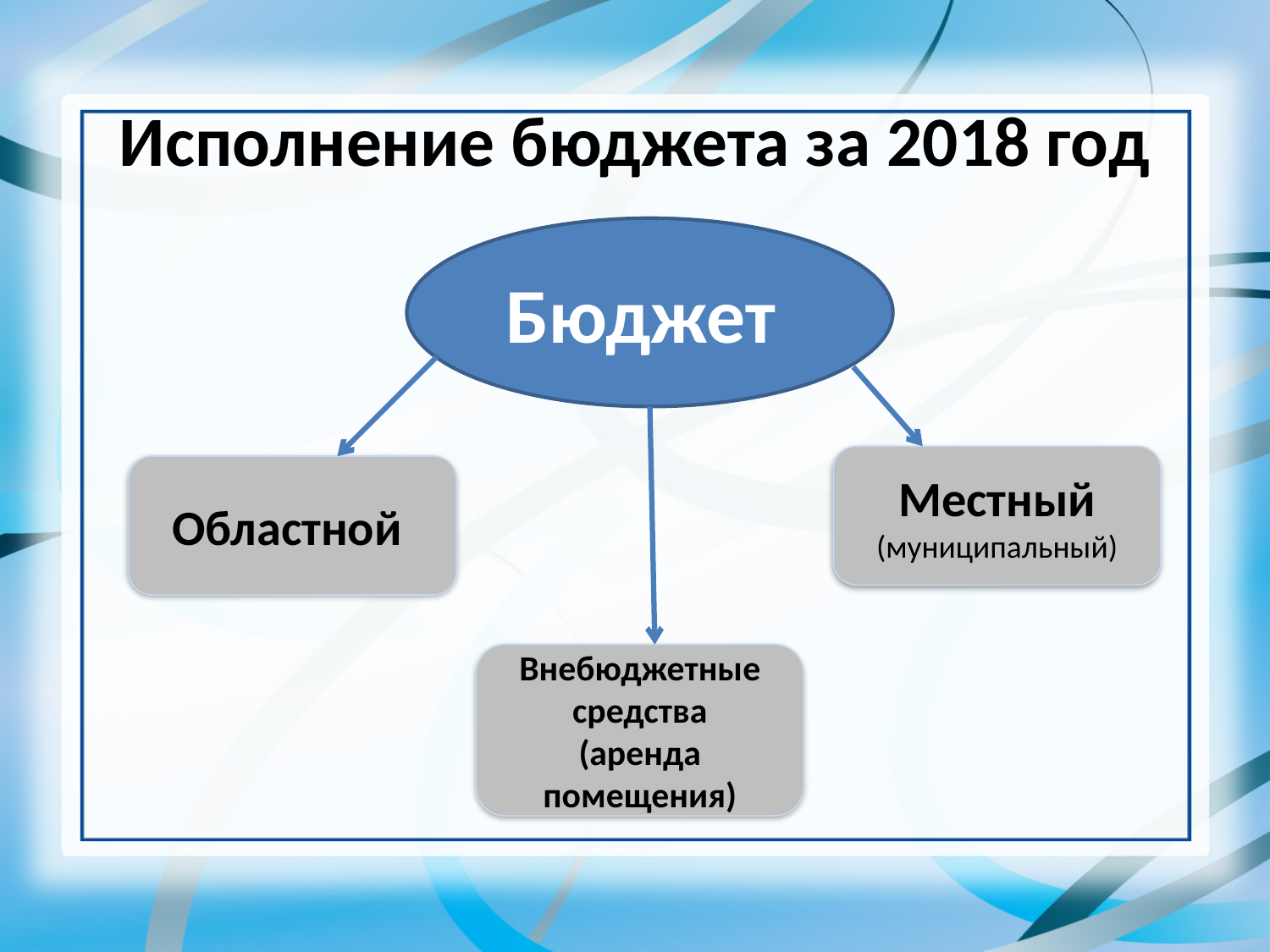

# Исполнение бюджета за 2018 год
Бюджет
Местный (муниципальный)
Областной
Внебюджетные средства
(аренда помещения)